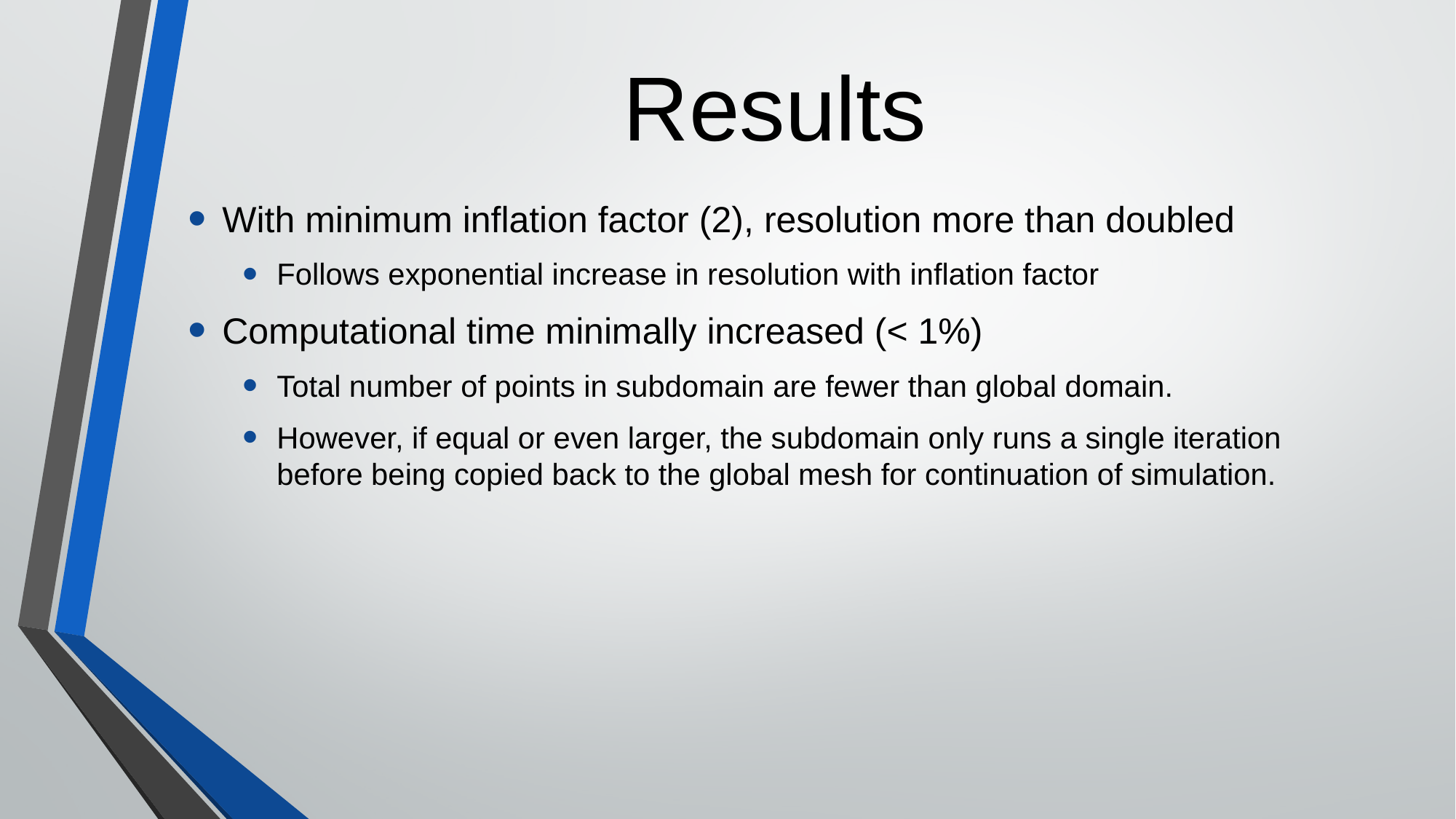

# Results
With minimum inflation factor (2), resolution more than doubled
Follows exponential increase in resolution with inflation factor
Computational time minimally increased (< 1%)
Total number of points in subdomain are fewer than global domain.
However, if equal or even larger, the subdomain only runs a single iteration before being copied back to the global mesh for continuation of simulation.